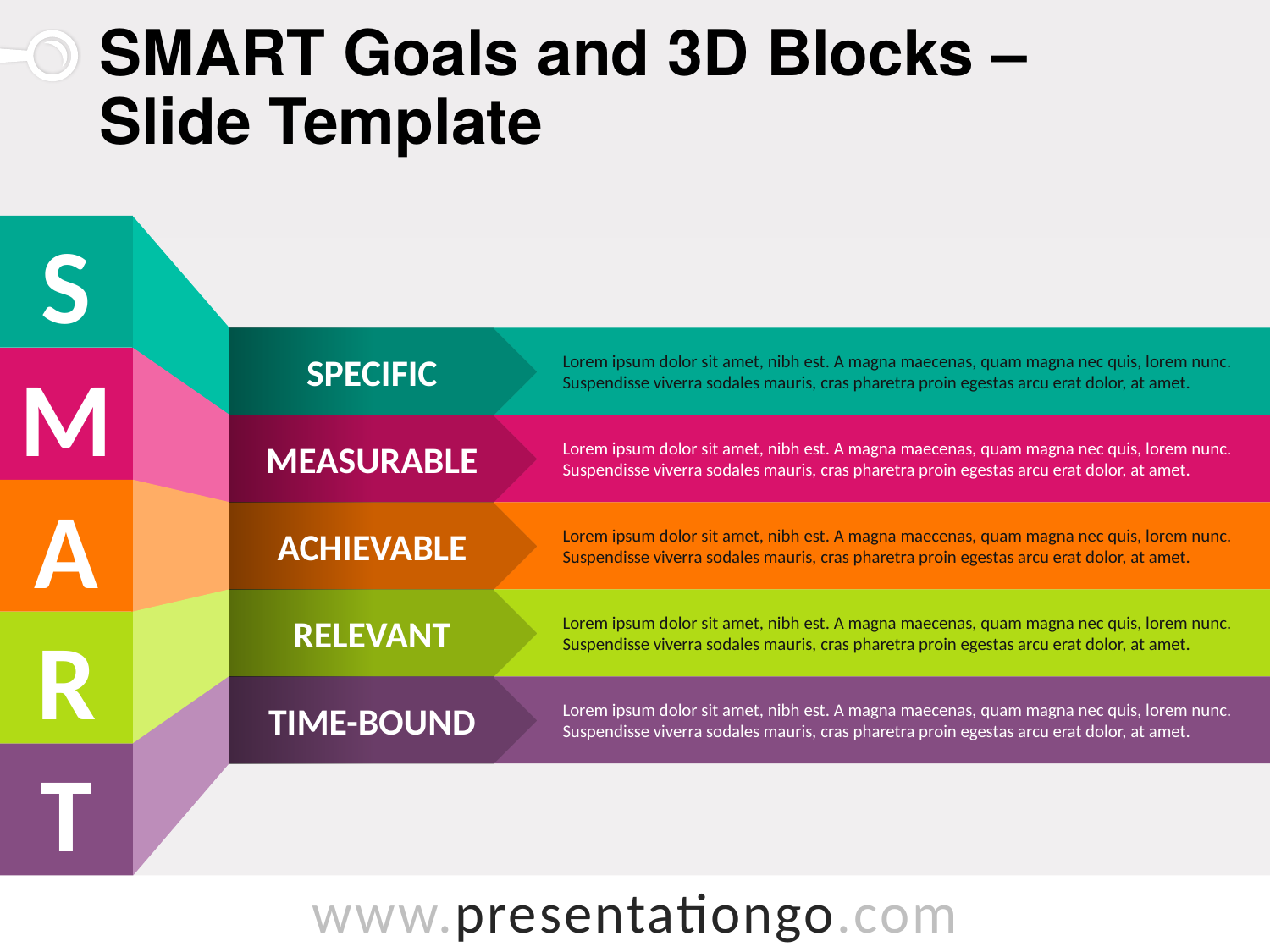

# SMART Goals and 3D Blocks – Slide Template

S
Lorem ipsum dolor sit amet, nibh est. A magna maecenas, quam magna nec quis, lorem nunc. Suspendisse viverra sodales mauris, cras pharetra proin egestas arcu erat dolor, at amet.
SPECIFIC

M
MEASURABLE
Lorem ipsum dolor sit amet, nibh est. A magna maecenas, quam magna nec quis, lorem nunc. Suspendisse viverra sodales mauris, cras pharetra proin egestas arcu erat dolor, at amet.

A
Lorem ipsum dolor sit amet, nibh est. A magna maecenas, quam magna nec quis, lorem nunc. Suspendisse viverra sodales mauris, cras pharetra proin egestas arcu erat dolor, at amet.
ACHIEVABLE

RELEVANT
Lorem ipsum dolor sit amet, nibh est. A magna maecenas, quam magna nec quis, lorem nunc. Suspendisse viverra sodales mauris, cras pharetra proin egestas arcu erat dolor, at amet.
R

Lorem ipsum dolor sit amet, nibh est. A magna maecenas, quam magna nec quis, lorem nunc. Suspendisse viverra sodales mauris, cras pharetra proin egestas arcu erat dolor, at amet.
TIME-BOUND
T